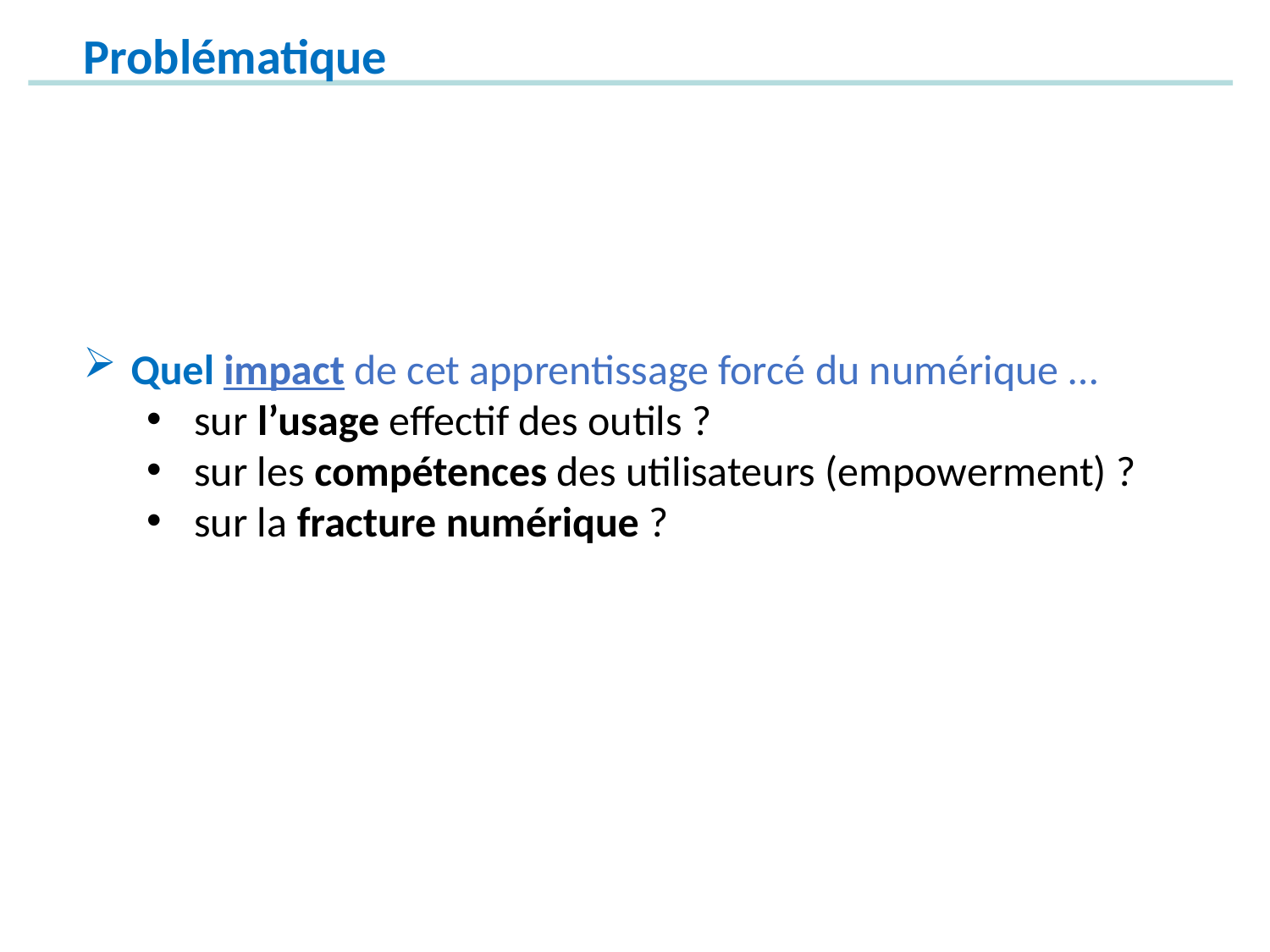

Problématique

Quel impact de cet apprentissage forcé du numérique …
sur l’usage effectif des outils ?
sur les compétences des utilisateurs (empowerment) ?
sur la fracture numérique ?